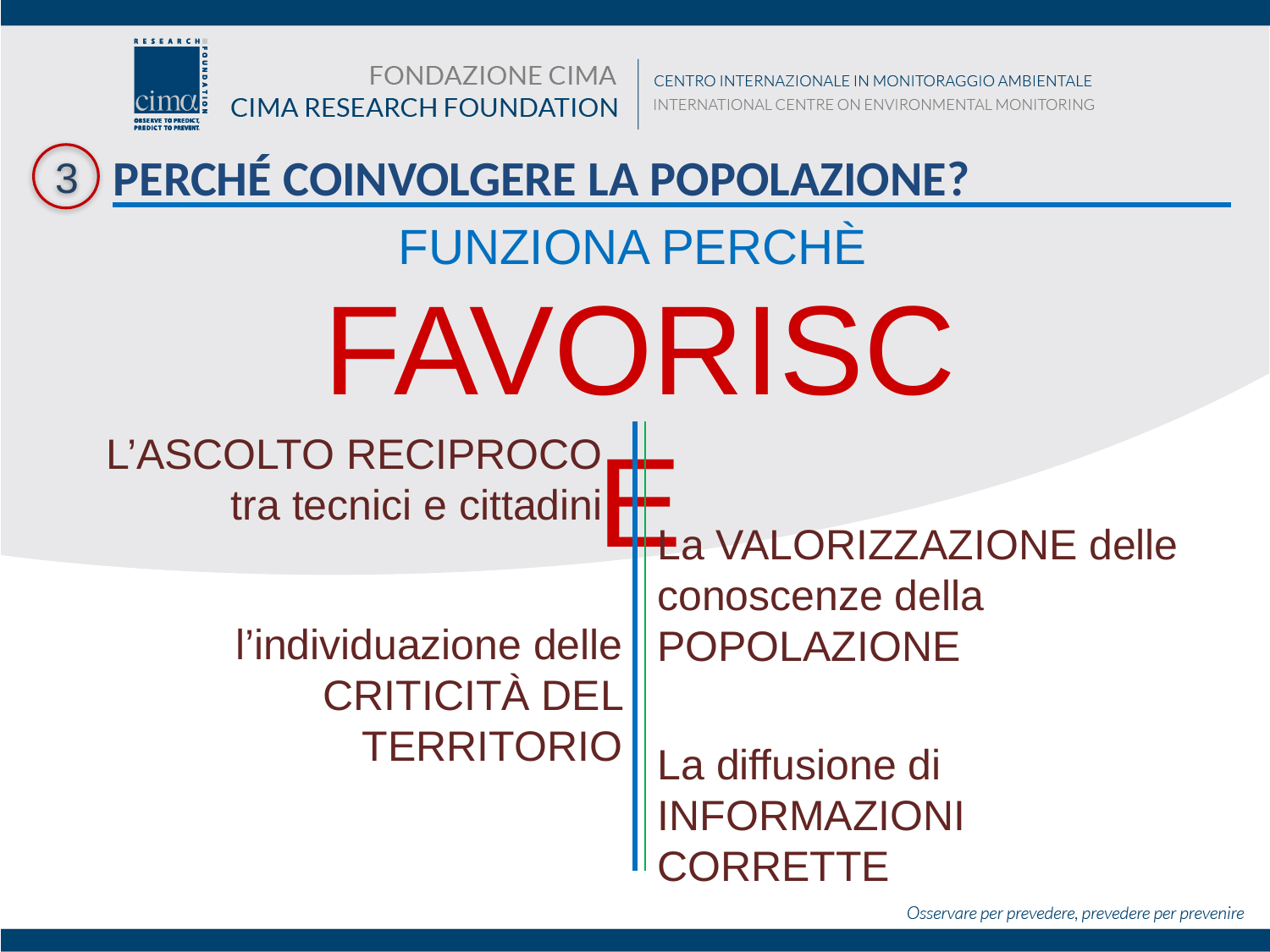

# PERCHÉ COINVOLGERE LA POPOLAZIONE?
3
FUNZIONA PERCHÈ
FAVORISCE
L’ASCOLTO RECIPROCO tra tecnici e cittadini
La VALORIZZAZIONE delle conoscenze della POPOLAZIONE
l’individuazione delle CRITICITÀ DEL TERRITORIO
La diffusione di INFORMAZIONI CORRETTE